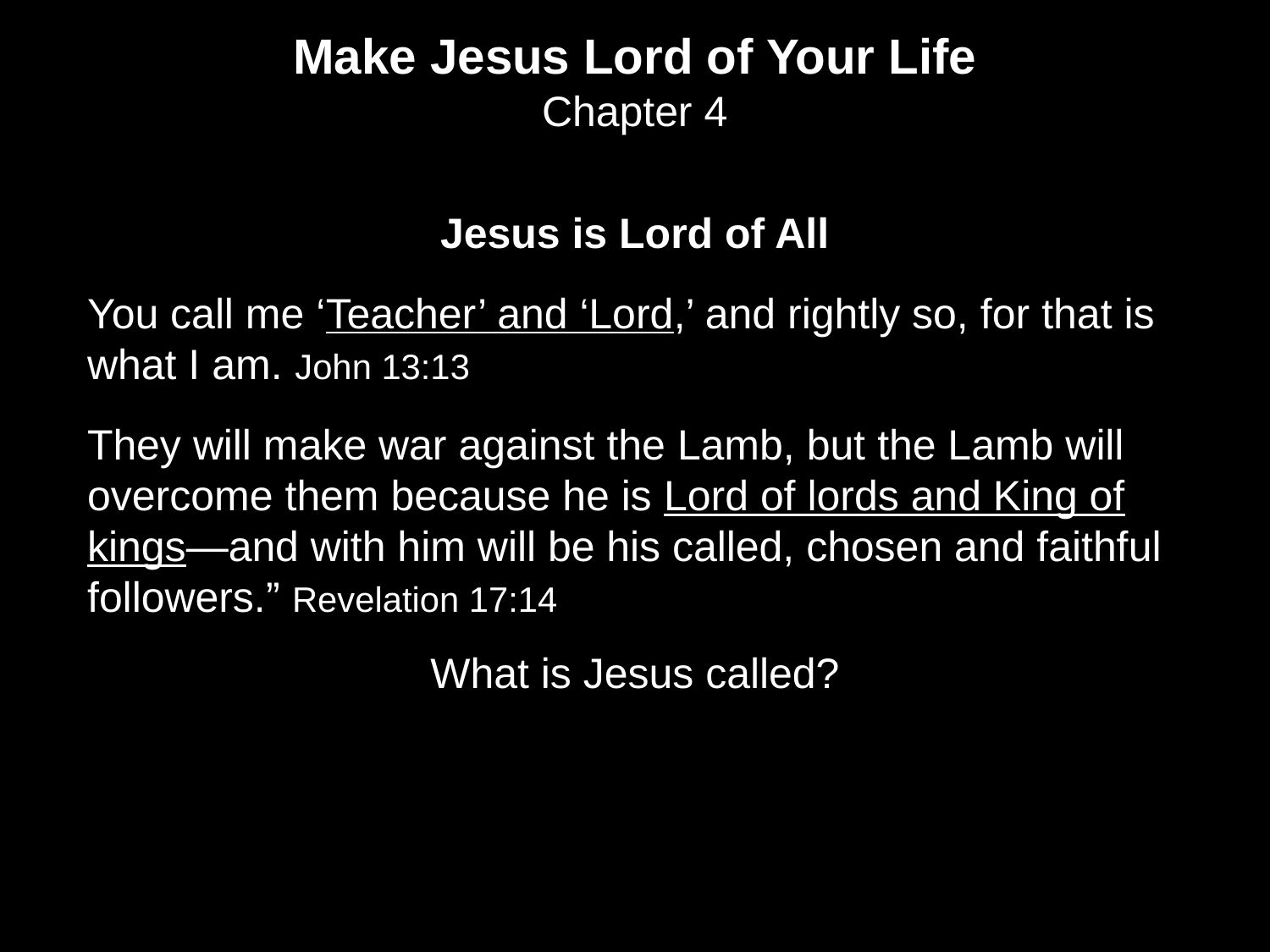

Make Jesus Lord of Your Life
Chapter 4
Jesus is Lord of All

You call me ‘Teacher’ and ‘Lord,’ and rightly so, for that is what I am. John 13:13

They will make war against the Lamb, but the Lamb will overcome them because he is Lord of lords and King of kings—and with him will be his called, chosen and faithful followers.” Revelation 17:14

What is Jesus called?